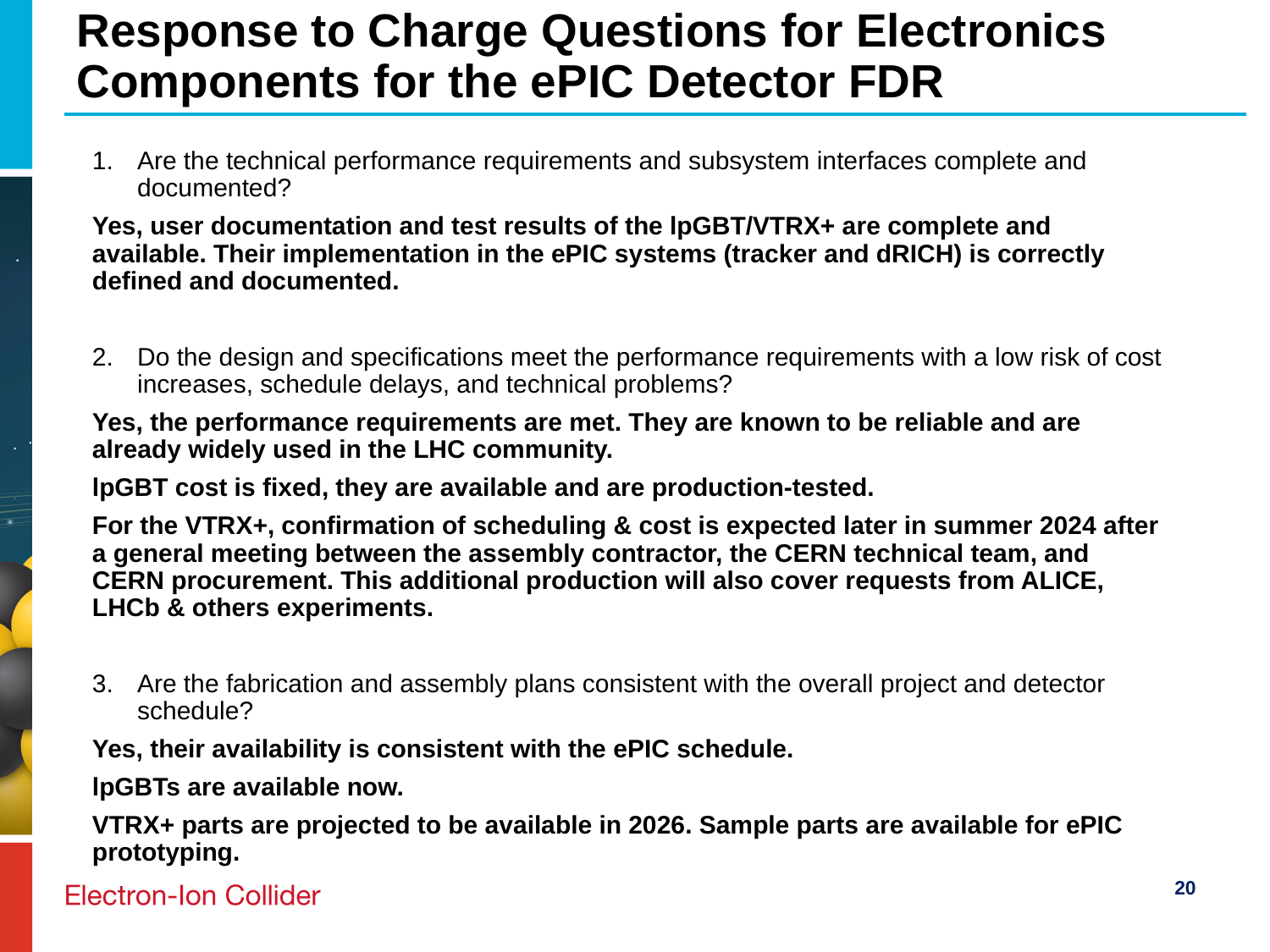

# Response to Charge Questions for Electronics Components for the ePIC Detector FDR
Are the technical performance requirements and subsystem interfaces complete and documented?
Yes, user documentation and test results of the lpGBT/VTRX+ are complete and available. Their implementation in the ePIC systems (tracker and dRICH) is correctly defined and documented.

Do the design and specifications meet the performance requirements with a low risk of cost increases, schedule delays, and technical problems?
Yes, the performance requirements are met. They are known to be reliable and are already widely used in the LHC community.
lpGBT cost is fixed, they are available and are production-tested.
For the VTRX+, confirmation of scheduling & cost is expected later in summer 2024 after a general meeting between the assembly contractor, the CERN technical team, and CERN procurement. This additional production will also cover requests from ALICE, LHCb & others experiments.

Are the fabrication and assembly plans consistent with the overall project and detector schedule?
Yes, their availability is consistent with the ePIC schedule.
lpGBTs are available now.
VTRX+ parts are projected to be available in 2026. Sample parts are available for ePIC prototyping.
20